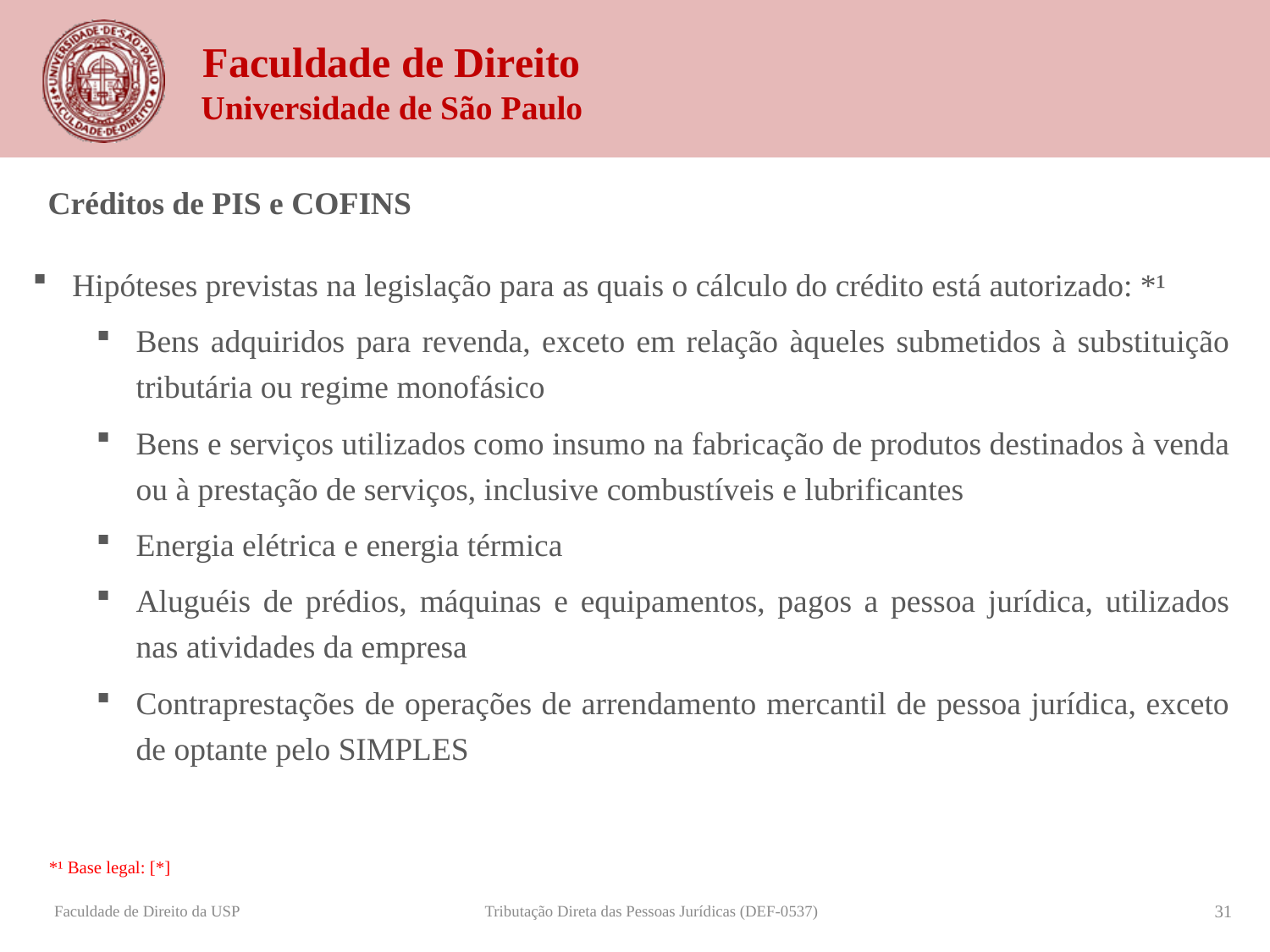

Créditos de PIS e COFINS
Hipóteses previstas na legislação para as quais o cálculo do crédito está autorizado: *¹
Bens adquiridos para revenda, exceto em relação àqueles submetidos à substituição tributária ou regime monofásico
Bens e serviços utilizados como insumo na fabricação de produtos destinados à venda ou à prestação de serviços, inclusive combustíveis e lubrificantes
Energia elétrica e energia térmica
Aluguéis de prédios, máquinas e equipamentos, pagos a pessoa jurídica, utilizados nas atividades da empresa
Contraprestações de operações de arrendamento mercantil de pessoa jurídica, exceto de optante pelo SIMPLES
*¹ Base legal: [*]